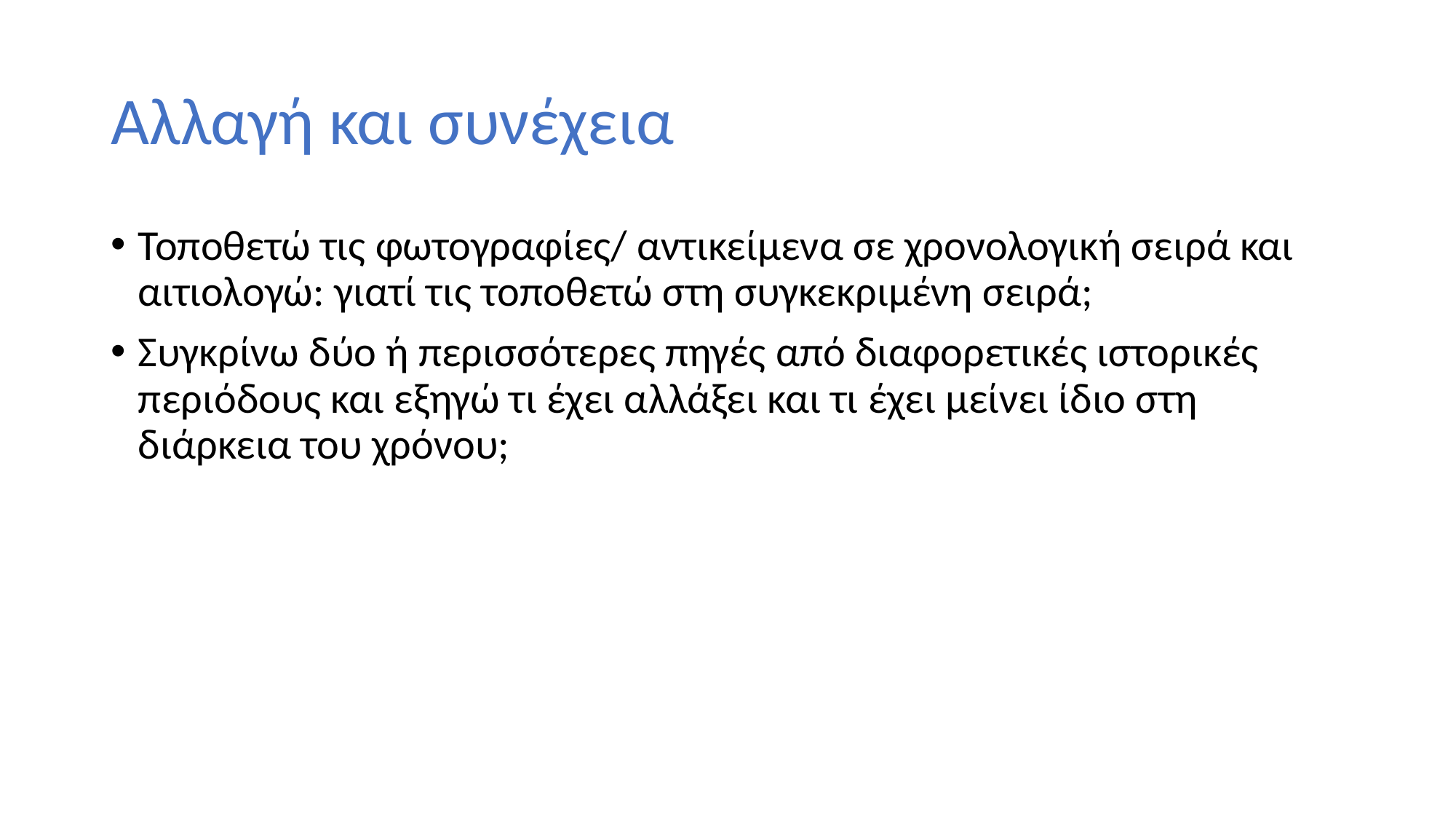

# Αλλαγή και συνέχεια
Τοποθετώ τις φωτογραφίες/ αντικείμενα σε χρονολογική σειρά και αιτιολογώ: γιατί τις τοποθετώ στη συγκεκριμένη σειρά;
Συγκρίνω δύο ή περισσότερες πηγές από διαφορετικές ιστορικές περιόδους και εξηγώ τι έχει αλλάξει και τι έχει μείνει ίδιο στη διάρκεια του χρόνου;